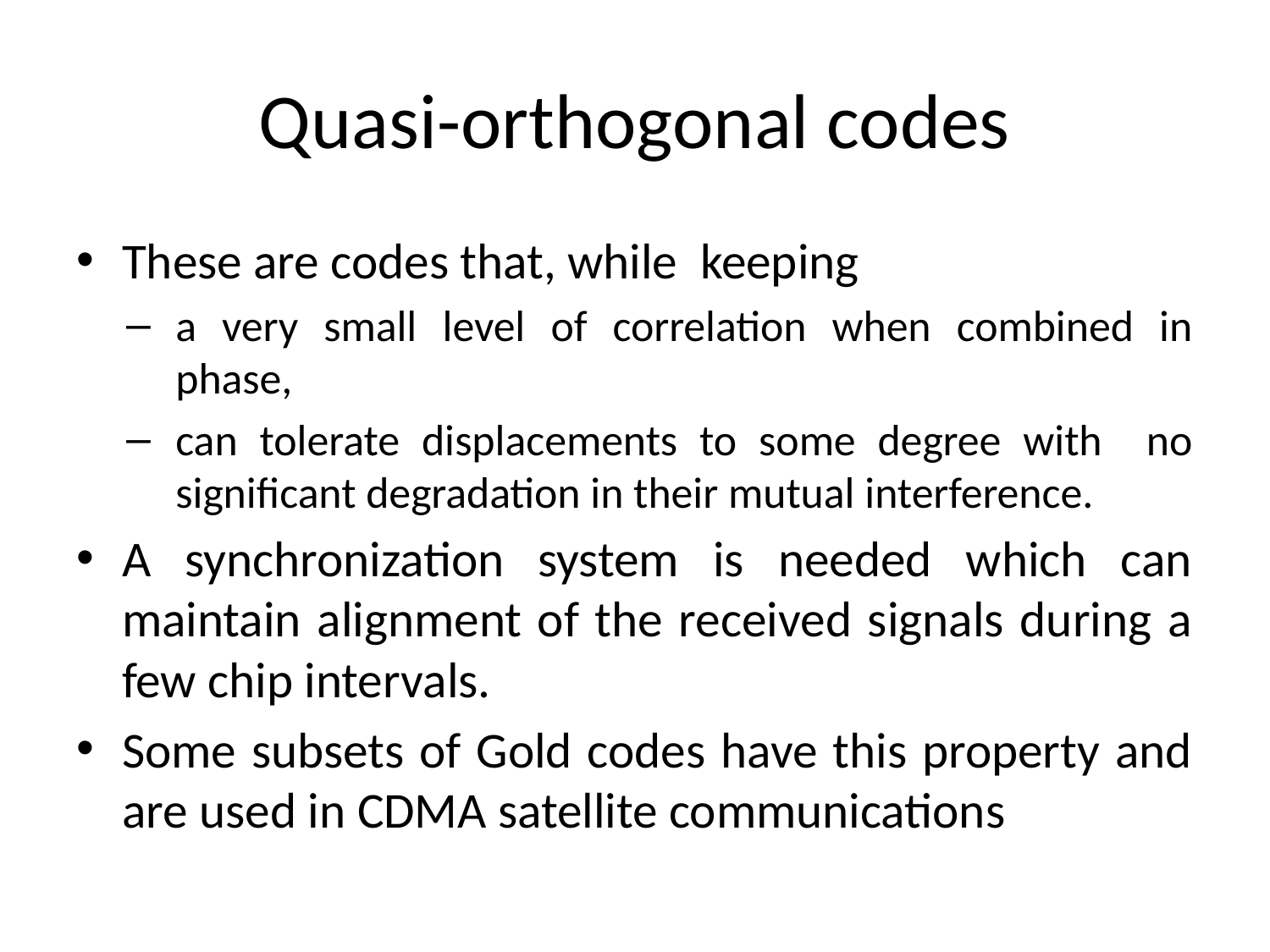

# Quasi-orthogonal codes
These are codes that, while  keeping
a very small level of correlation when combined in phase,
can tolerate displacements to some degree with  no significant degradation in their mutual interference.
A synchronization system is needed which can maintain alignment of the received signals during a few chip intervals.
Some subsets of Gold codes have this property and are used in CDMA satellite communications